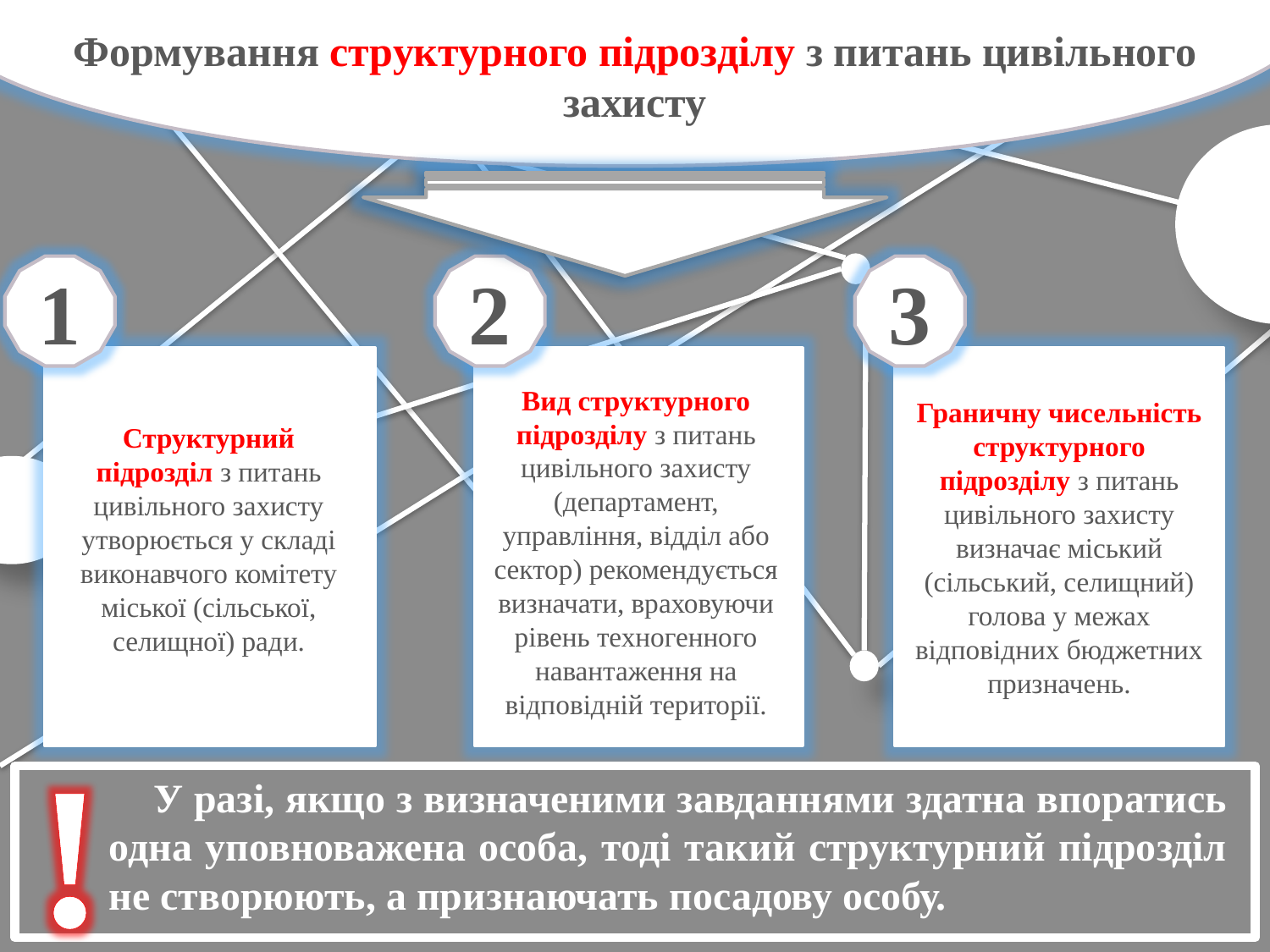

Формування структурного підрозділу з питань цивільного захисту

1
2
3

Граничну чисельність структурного підрозділу з питань цивільного захисту визначає міський (сільський, селищний) голова у межах відповідних бюджетних призначень.
Вид структурного підрозділу з питань цивільного захисту (департамент, управління, відділ або сектор) рекомендується визначати, враховуючи рівень техногенного навантаження на відповідній території.
Структурний підрозділ з питань цивільного захисту утворюється у складі виконавчого комітету міської (сільської, селищної) ради.

!

У разі, якщо з визначеними завданнями здатна впоратись одна уповноважена особа, тоді такий структурний підрозділ не створюють, а признаючать посадову особу.